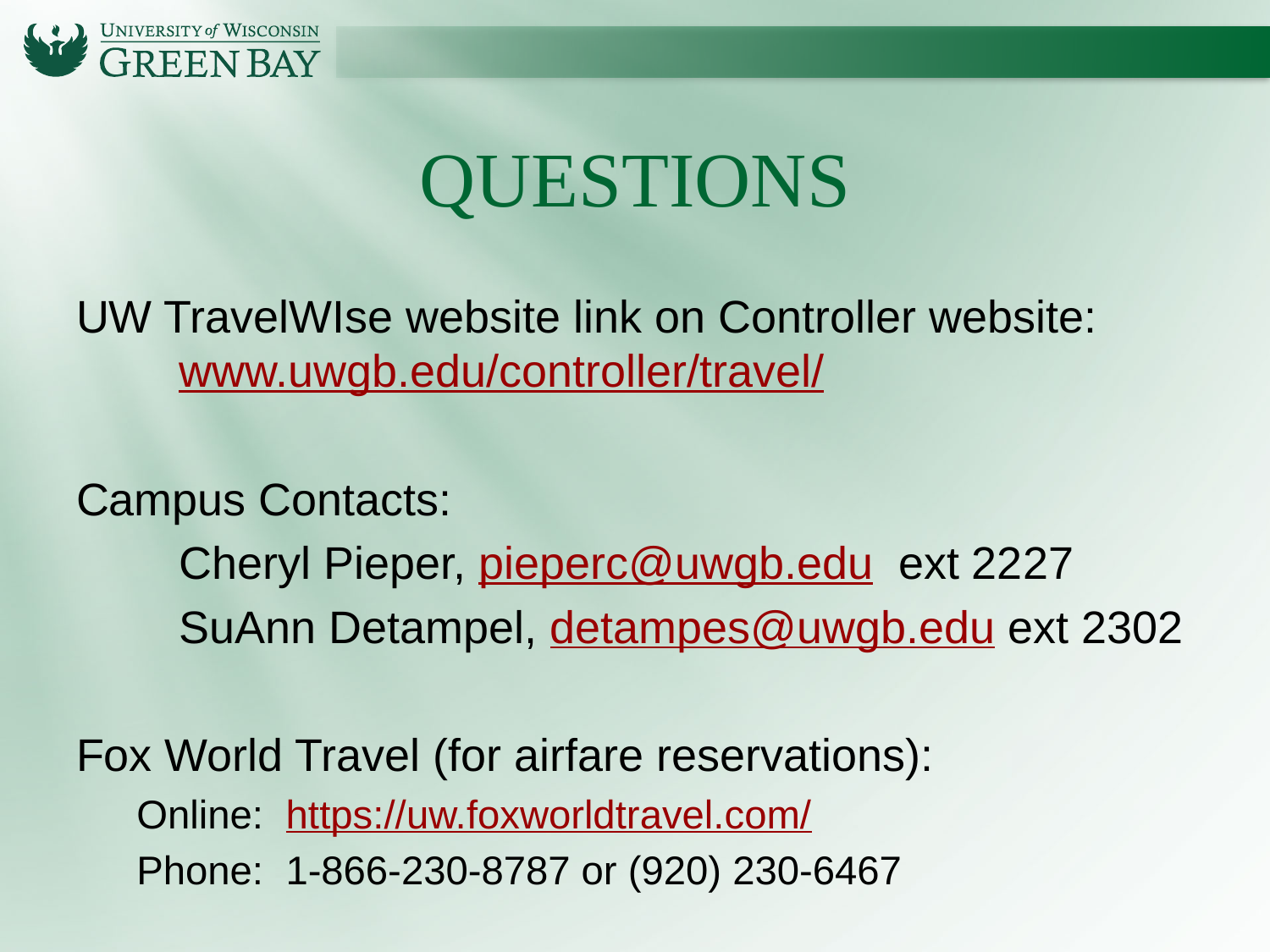

# Questions
UW TravelWIse website link on Controller website:  	www.uwgb.edu/controller/travel/

Campus Contacts:
	Cheryl Pieper, pieperc@uwgb.edu  ext 2227
	SuAnn Detampel, detampes@uwgb.edu ext 2302

Fox World Travel (for airfare reservations):
Online:  https://uw.foxworldtravel.com/
Phone:  1-866-230-8787 or (920) 230-6467